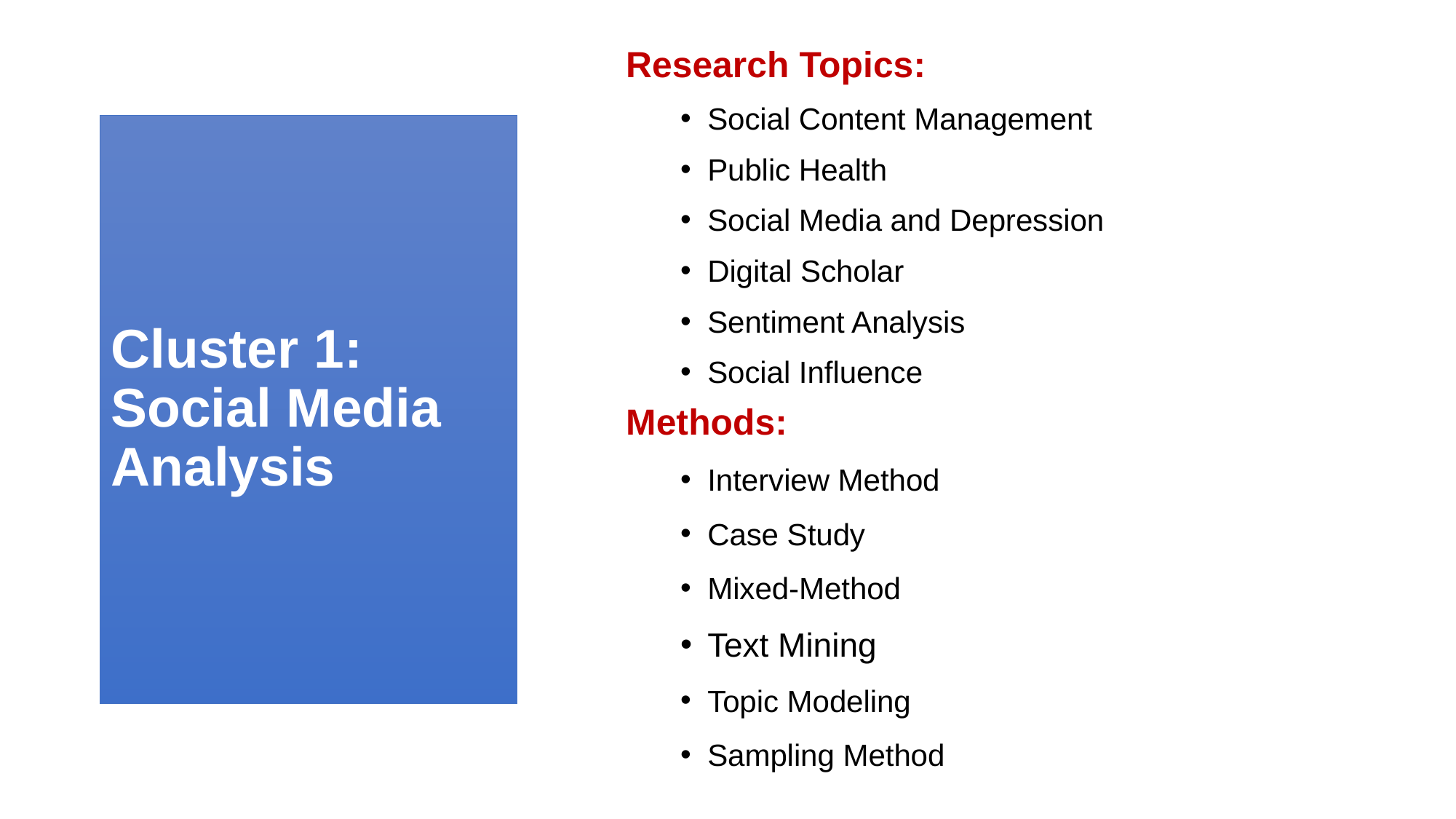

Research Topics:
Social Content Management
Public Health
Social Media and Depression
Digital Scholar
Sentiment Analysis
Social Influence
Methods:
Interview Method
Case Study
Mixed-Method
Text Mining
Topic Modeling
Sampling Method
# Cluster 1: Social Media Analysis